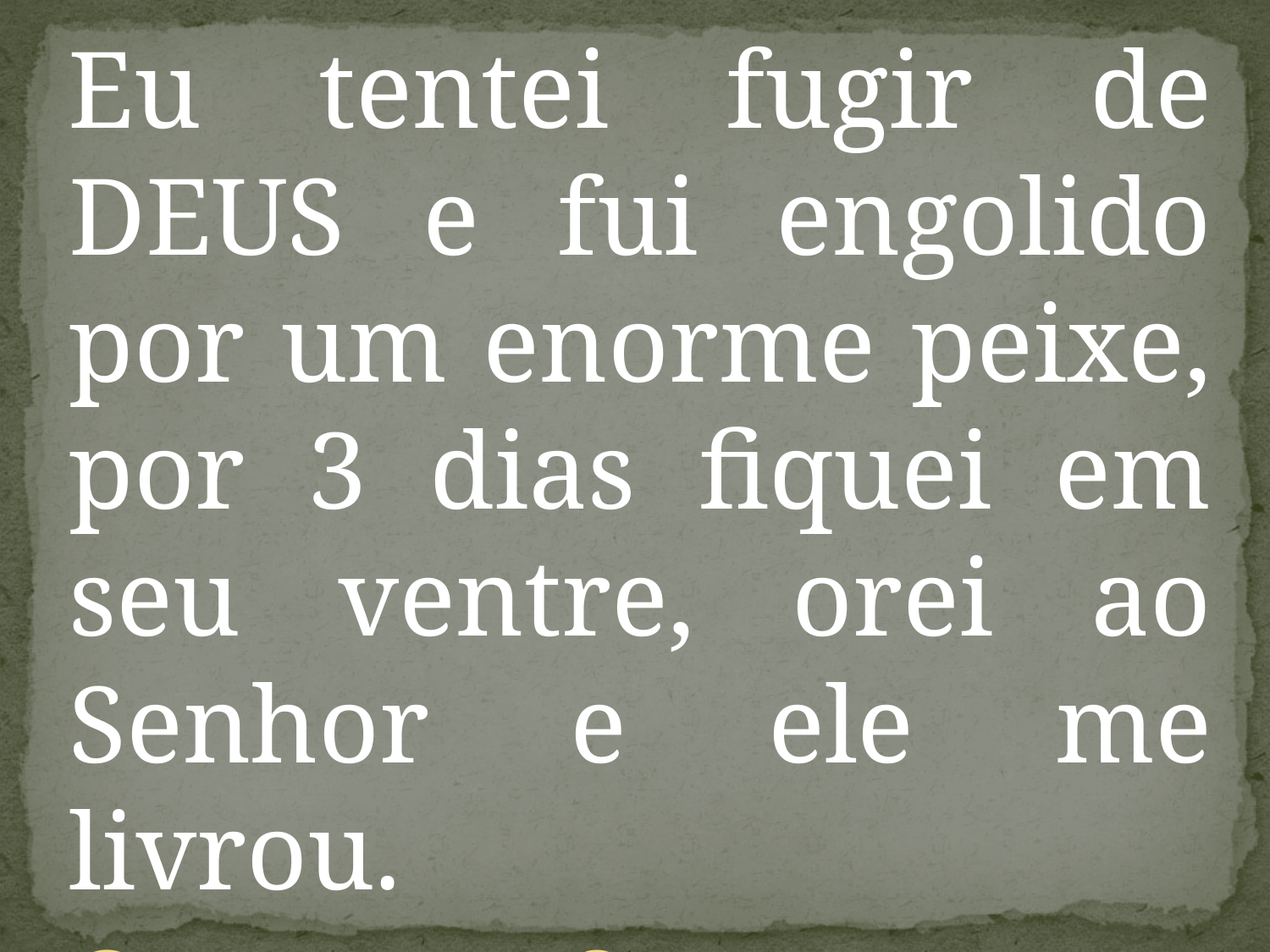

Eu tentei fugir de DEUS e fui engolido por um enorme peixe, por 3 dias fiquei em seu ventre, orei ao Senhor e ele me livrou.
Quem sou?